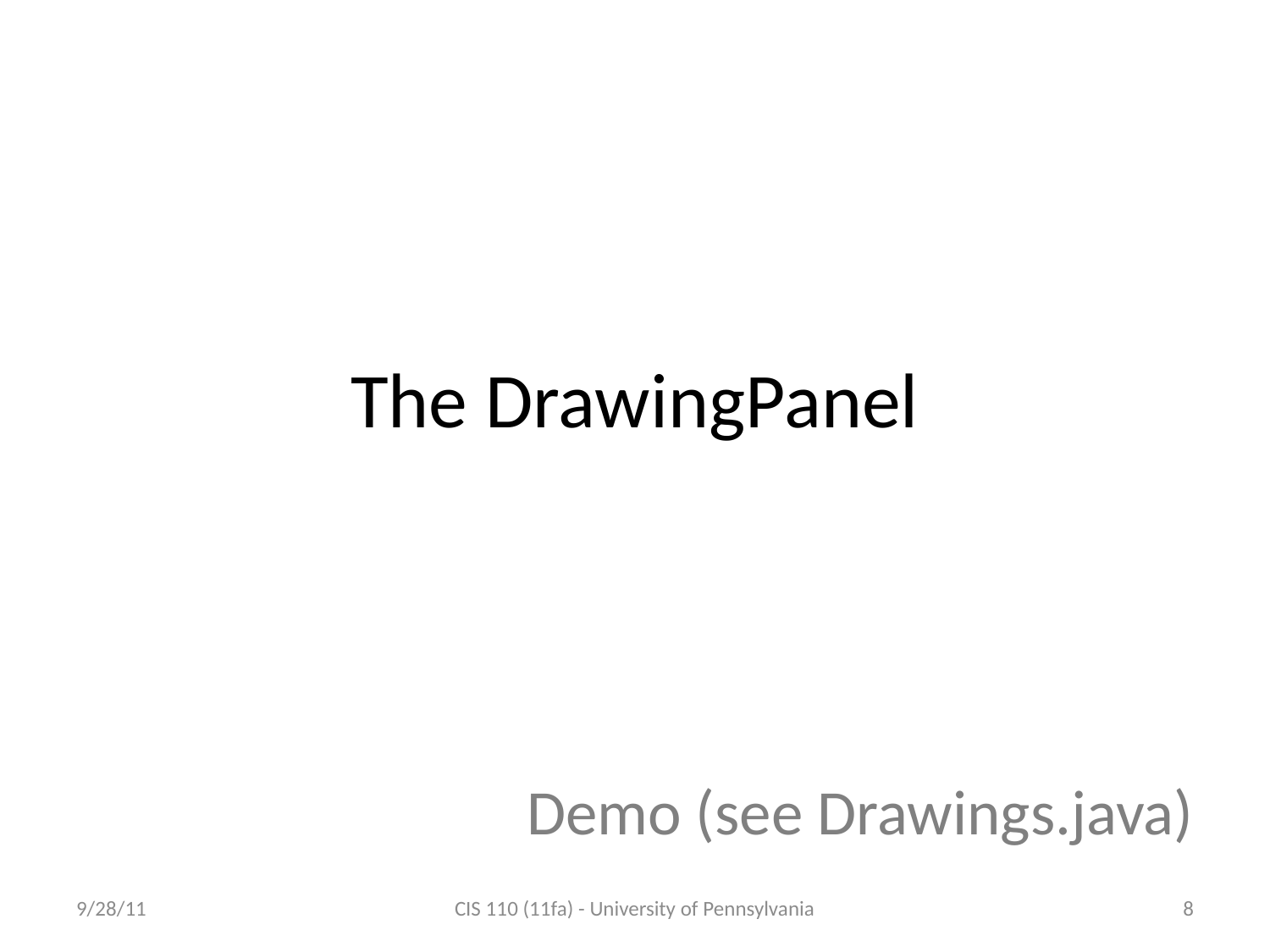

The DrawingPanel
Demo (see Drawings.java)
9/28/11
CIS 110 (11fa) - University of Pennsylvania
8